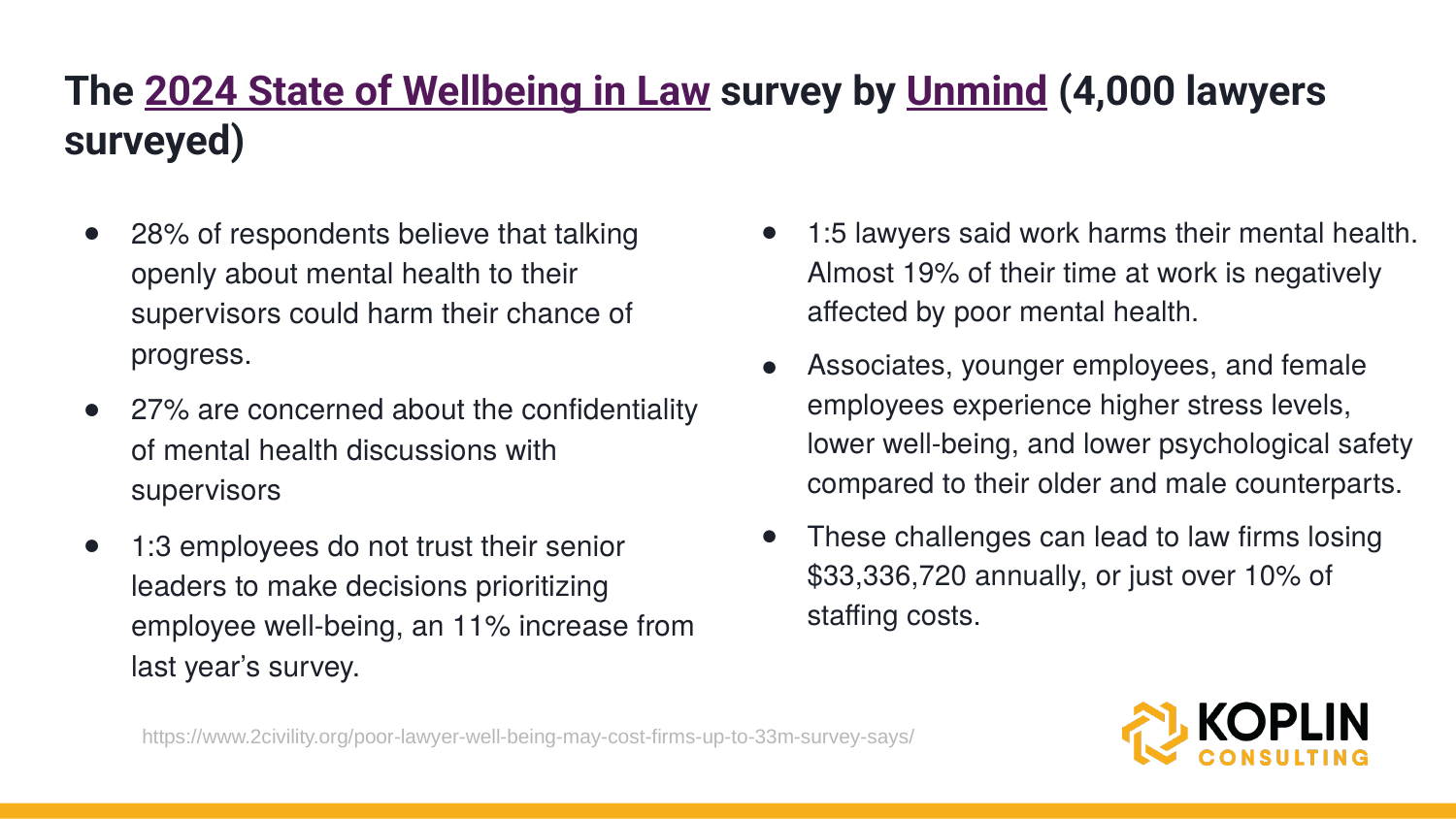

# The 2024 State of Wellbeing in Law survey by Unmind (4,000 lawyers surveyed)

28% of respondents believe that talking openly about mental health to their supervisors could harm their chance of progress.
27% are concerned about the confidentiality of mental health discussions with supervisors
1:3 employees do not trust their senior leaders to make decisions prioritizing employee well-being, an 11% increase from last year’s survey.
1:5 lawyers said work harms their mental health. Almost 19% of their time at work is negatively affected by poor mental health.
Associates, younger employees, and female employees experience higher stress levels, lower well-being, and lower psychological safety compared to their older and male counterparts.
These challenges can lead to law firms losing $33,336,720 annually, or just over 10% of staffing costs.
https://www.2civility.org/poor-lawyer-well-being-may-cost-firms-up-to-33m-survey-says/